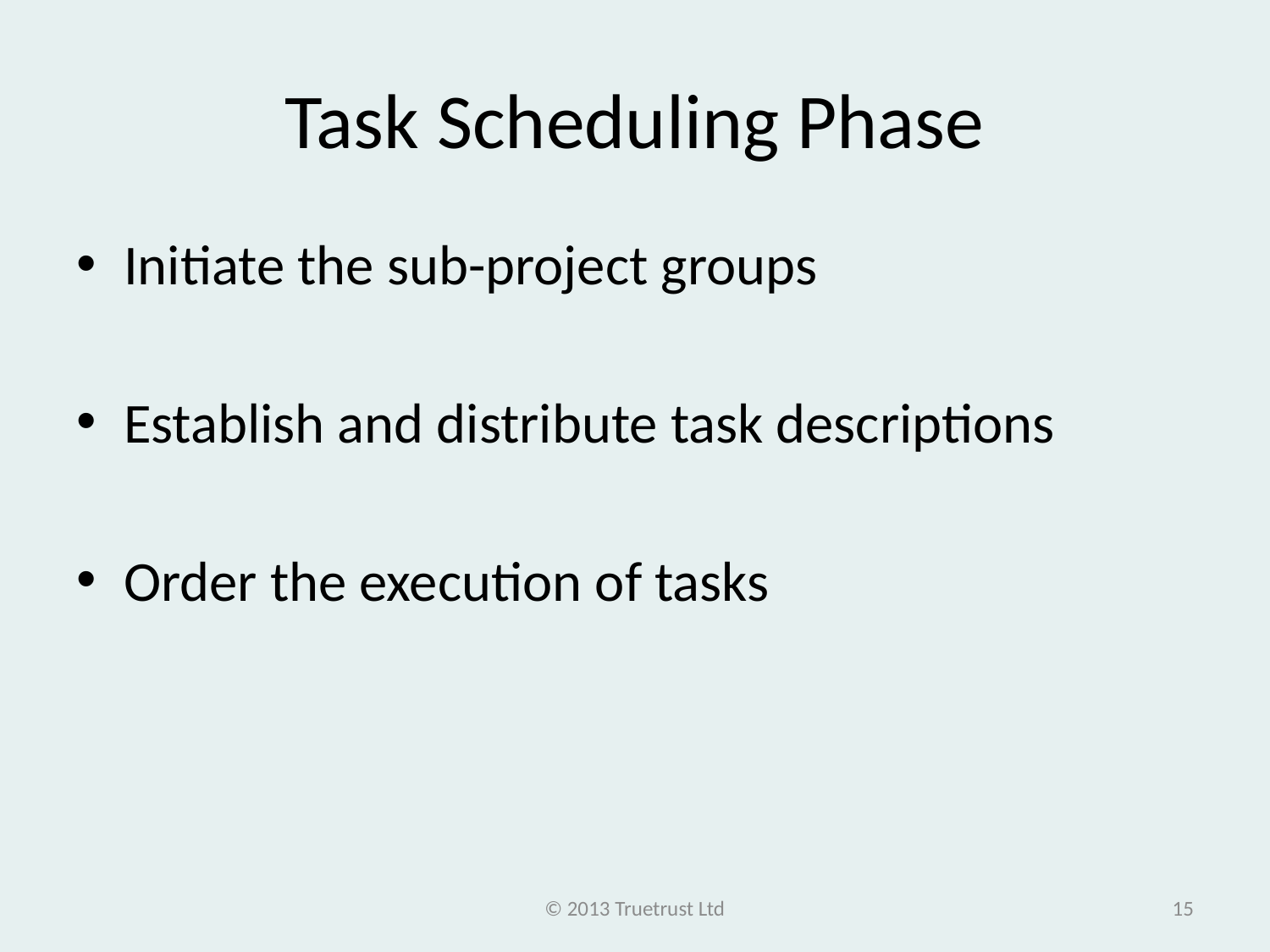

# Task Scheduling Phase
Initiate the sub-project groups

Establish and distribute task descriptions

Order the execution of tasks

© 2013 Truetrust Ltd
15